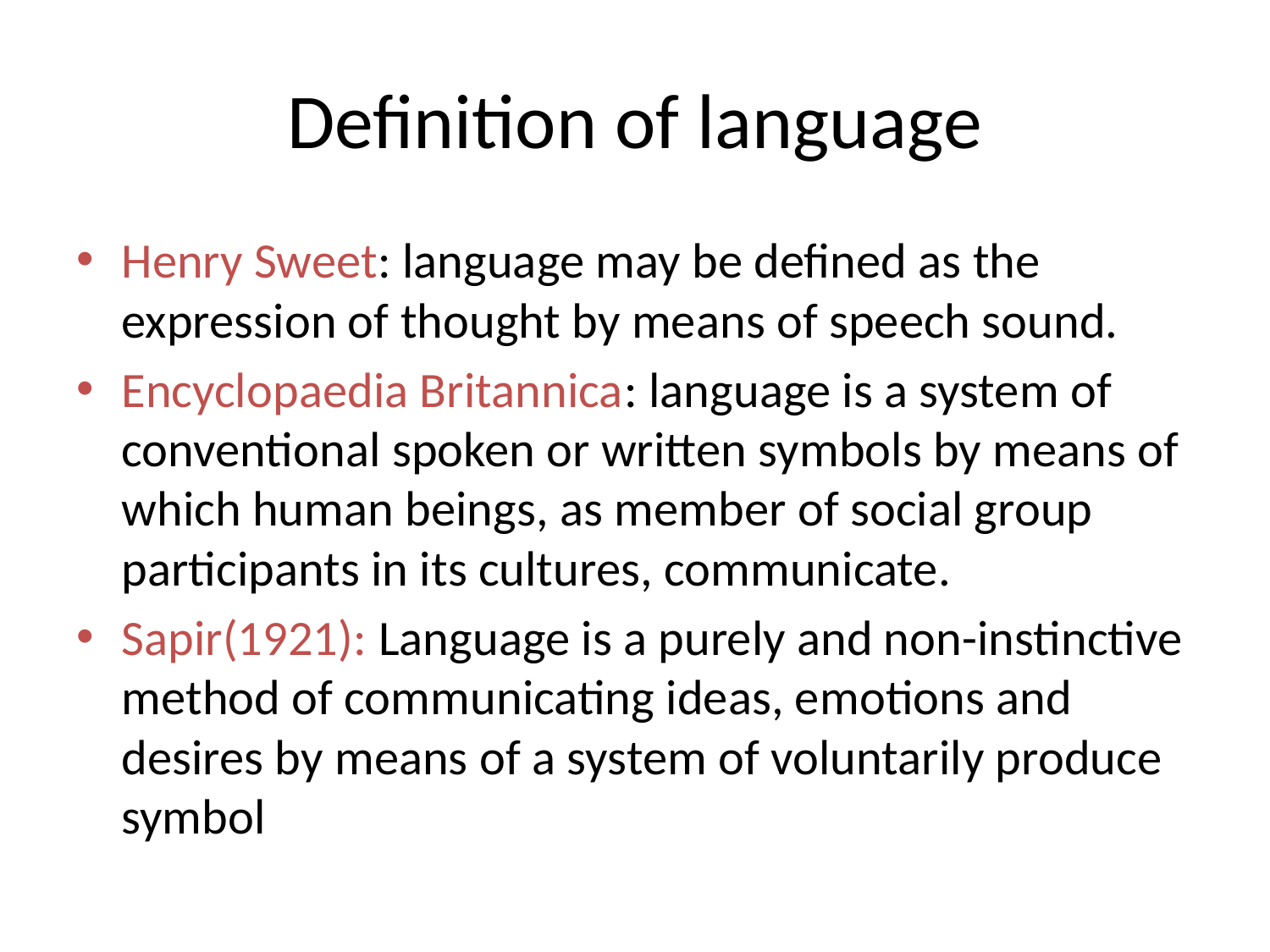

# Definition of language
Henry Sweet: language may be defined as the expression of thought by means of speech sound.
Encyclopaedia Britannica: language is a system of conventional spoken or written symbols by means of which human beings, as member of social group participants in its cultures, communicate.
Sapir(1921): Language is a purely and non-instinctive method of communicating ideas, emotions and desires by means of a system of voluntarily produce symbol